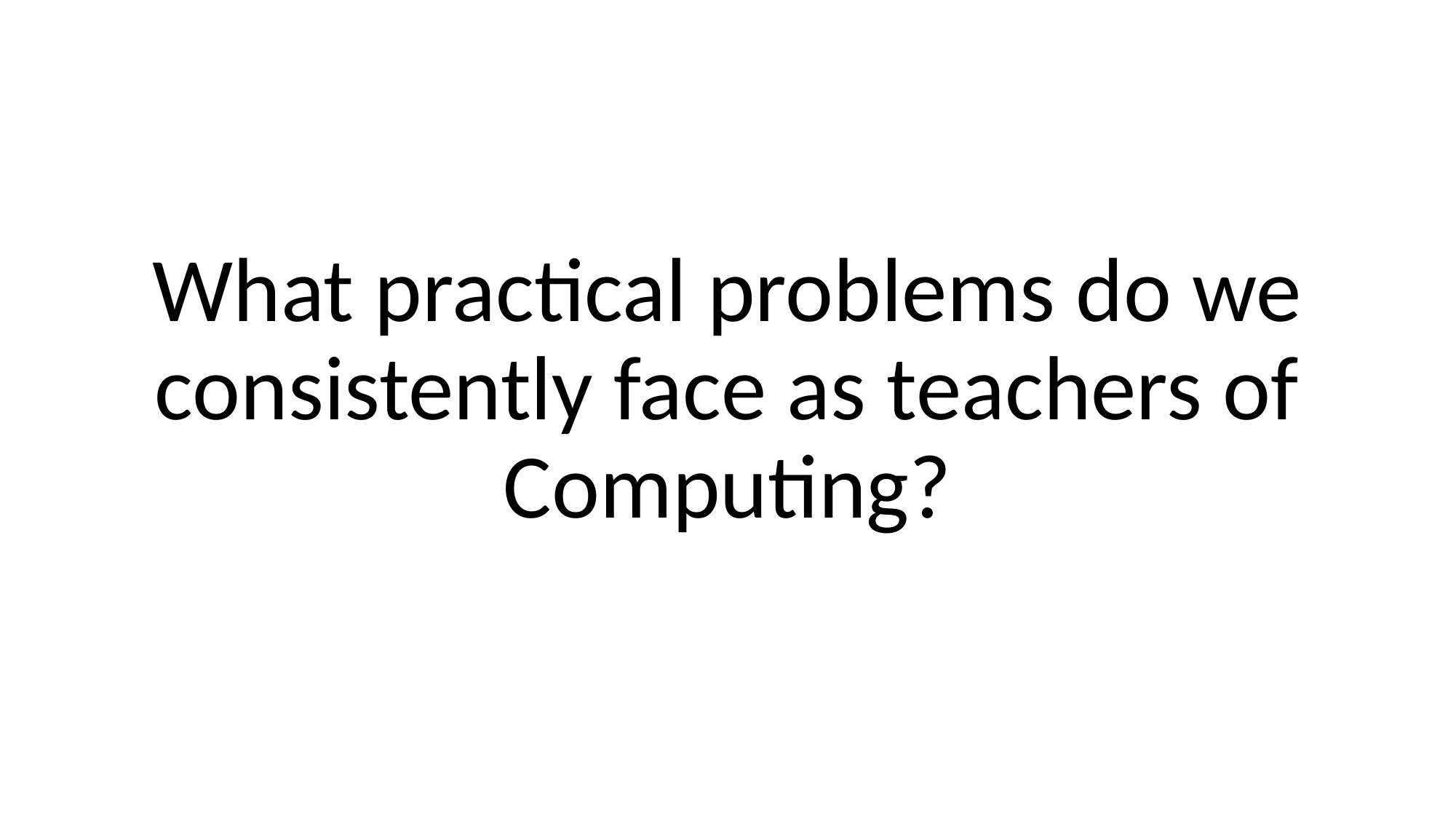

What practical problems do we consistently face as teachers of Computing?